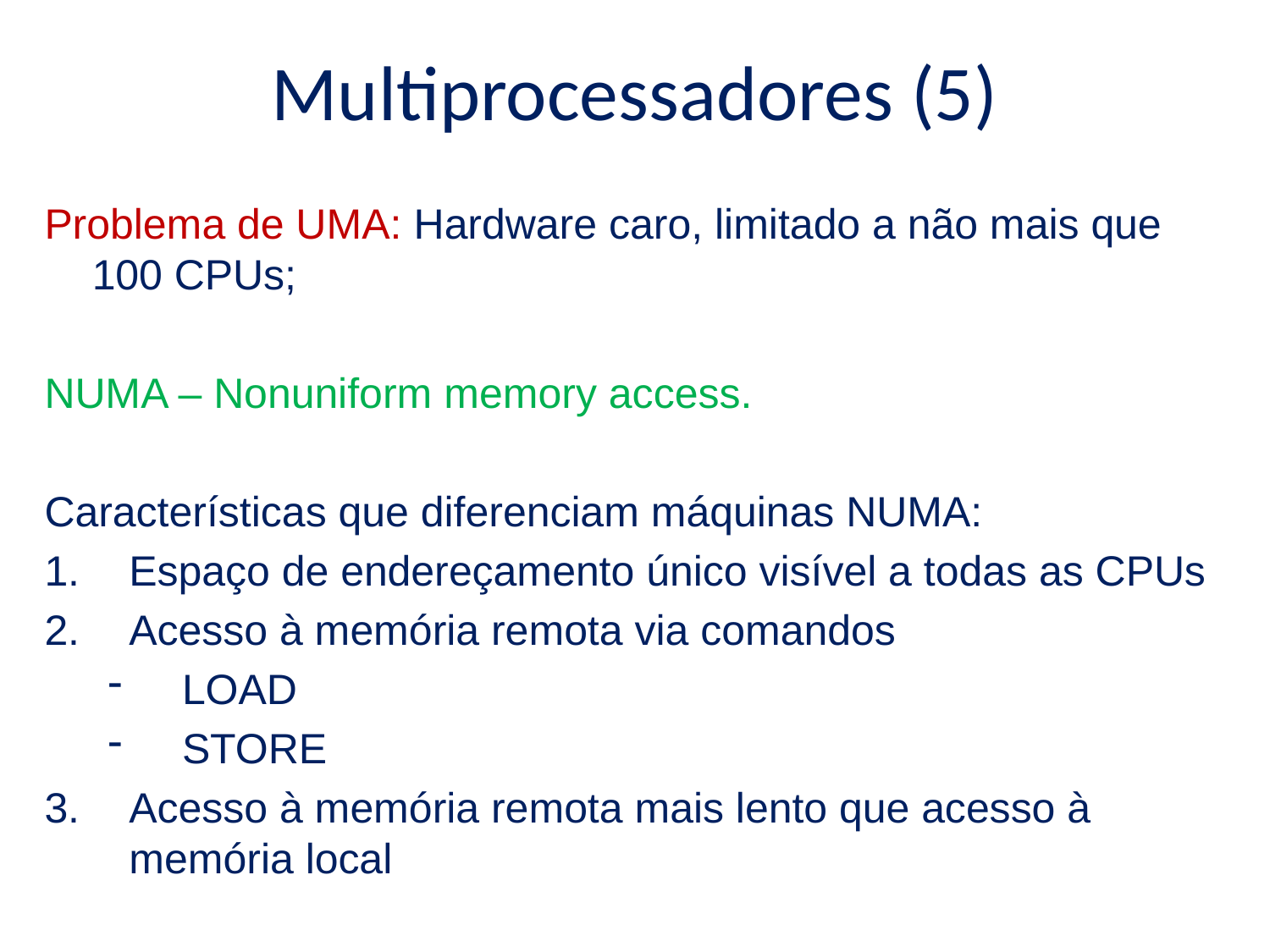

# Multiprocessadores (5)
Problema de UMA: Hardware caro, limitado a não mais que 100 CPUs;

NUMA – Nonuniform memory access.

Características que diferenciam máquinas NUMA:
Espaço de endereçamento único visível a todas as CPUs
Acesso à memória remota via comandos
LOAD
STORE
Acesso à memória remota mais lento que acesso à memória local